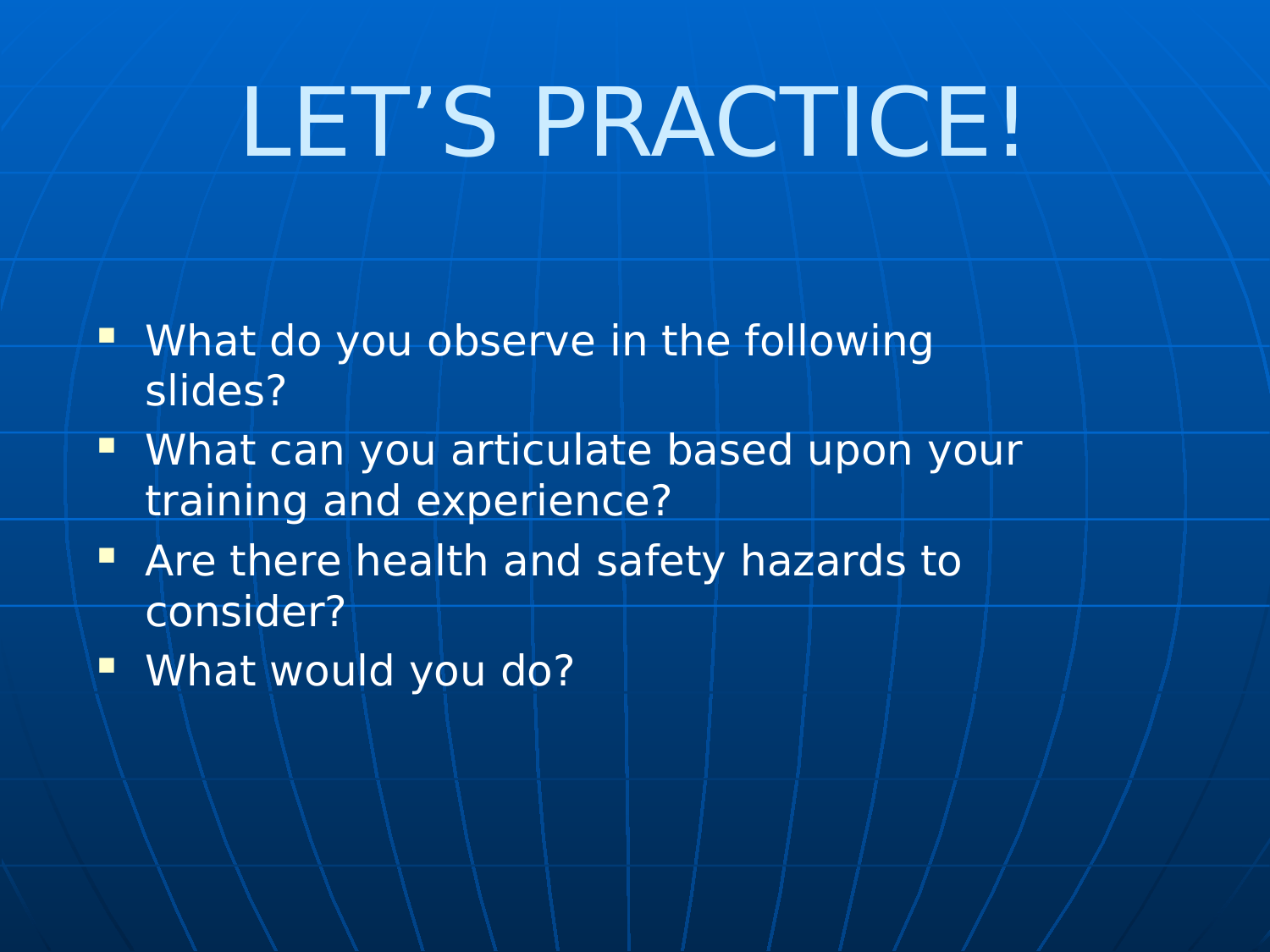

# LET’S PRACTICE!
What do you observe in the following slides?
What can you articulate based upon your training and experience?
Are there health and safety hazards to consider?
What would you do?